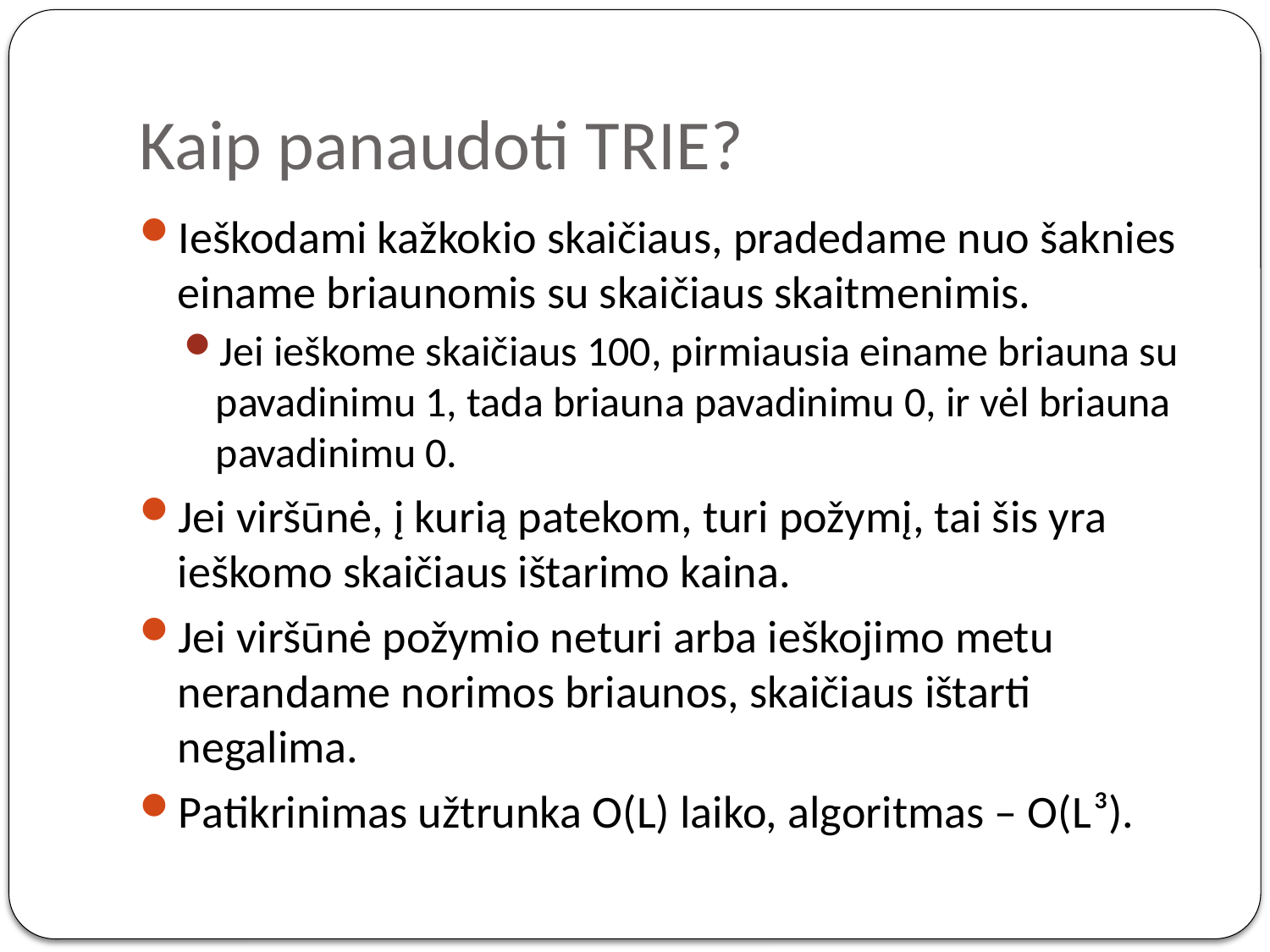

# Kaip panaudoti TRIE?
Ieškodami kažkokio skaičiaus, pradedame nuo šaknies einame briaunomis su skaičiaus skaitmenimis.
Jei ieškome skaičiaus 100, pirmiausia einame briauna su pavadinimu 1, tada briauna pavadinimu 0, ir vėl briauna pavadinimu 0.
Jei viršūnė, į kurią patekom, turi požymį, tai šis yra ieškomo skaičiaus ištarimo kaina.
Jei viršūnė požymio neturi arba ieškojimo metu nerandame norimos briaunos, skaičiaus ištarti negalima.
Patikrinimas užtrunka O(L) laiko, algoritmas – O(L³).